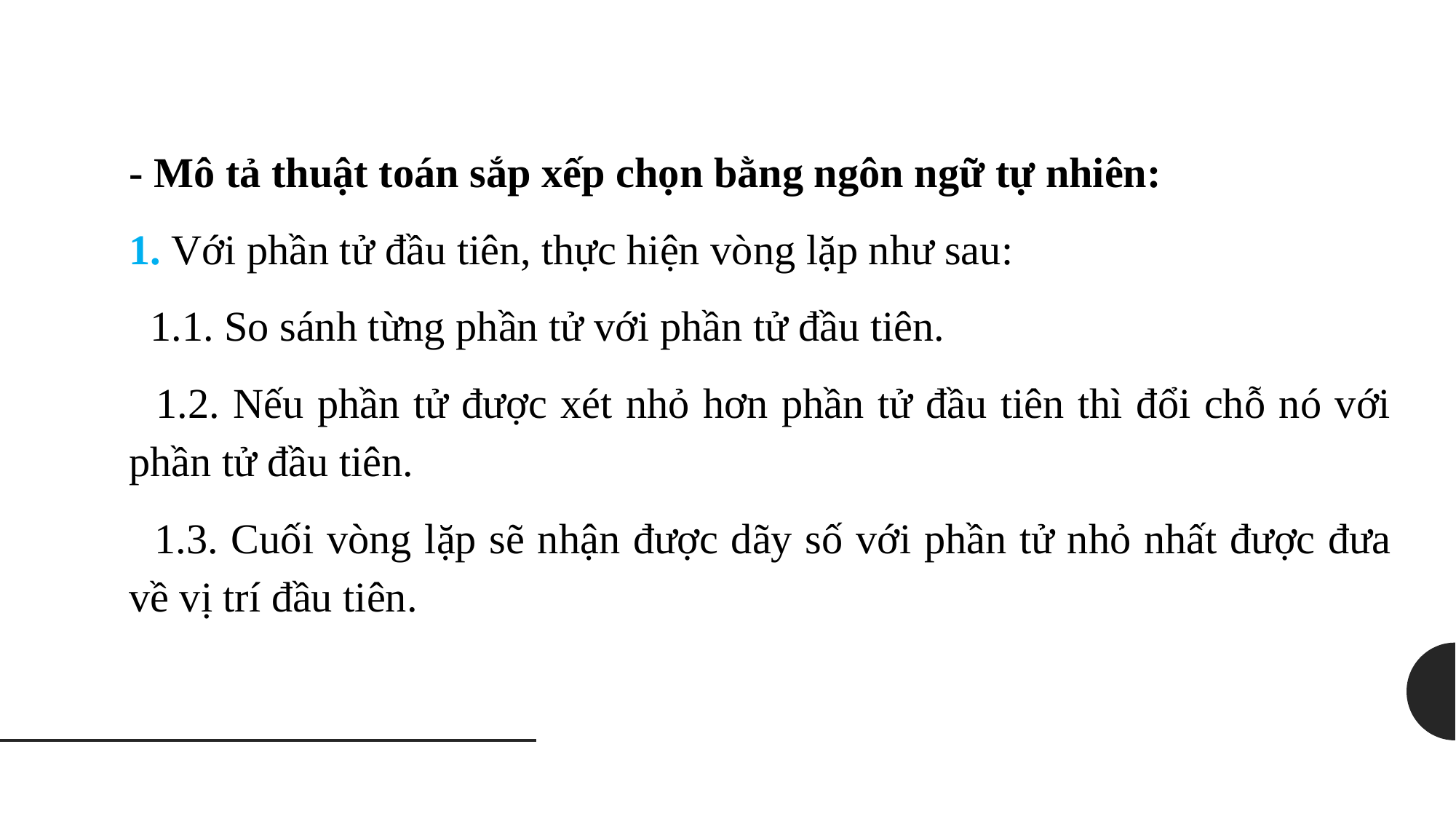

- Mô tả thuật toán sắp xếp chọn bằng ngôn ngữ tự nhiên:
1. Với phần tử đầu tiên, thực hiện vòng lặp như sau:
  1.1. So sánh từng phần tử với phần tử đầu tiên.
  1.2. Nếu phần tử được xét nhỏ hơn phần tử đầu tiên thì đổi chỗ nó với phần tử đầu tiên.
  1.3. Cuối vòng lặp sẽ nhận được dãy số với phần tử nhỏ nhất được đưa về vị trí đầu tiên.